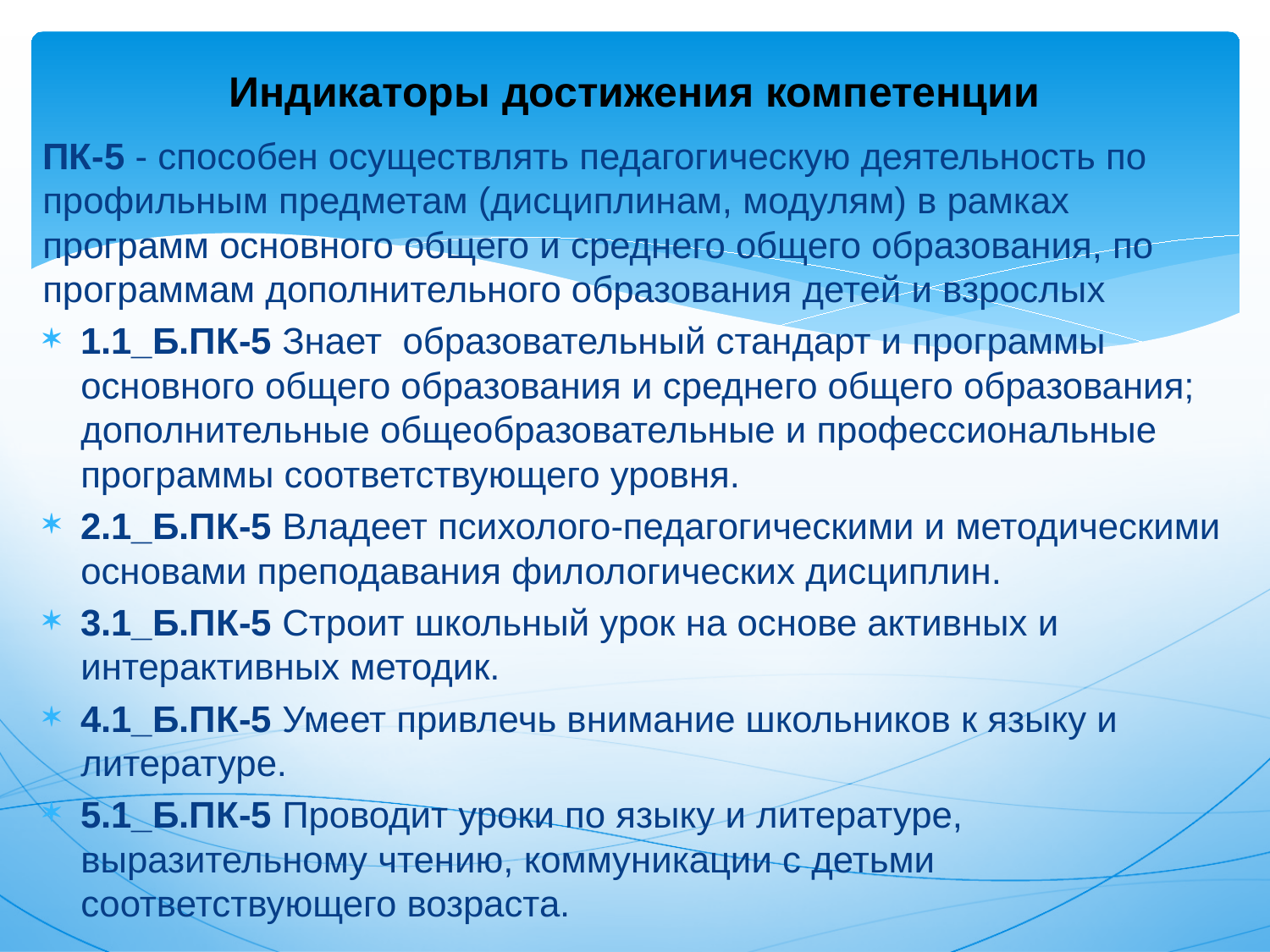

# Индикаторы достижения компетенции
ПК-5 - способен осуществлять педагогическую деятельность по профильным предметам (дисциплинам, модулям) в рамках программ основного общего и среднего общего образования, по программам дополнительного образования детей и взрослых
1.1_Б.ПК-5 Знает  образовательный стандарт и программы основного общего образования и среднего общего образования; дополнительные общеобразовательные и профессиональные программы соответствующего уровня.
2.1_Б.ПК-5 Владеет психолого-педагогическими и методическими основами преподавания филологических дисциплин.
3.1_Б.ПК-5 Строит школьный урок на основе активных и интерактивных методик.
4.1_Б.ПК-5 Умеет привлечь внимание школьников к языку и литературе.
5.1_Б.ПК-5 Проводит уроки по языку и литературе, выразительному чтению, коммуникации с детьми соответствующего возраста.